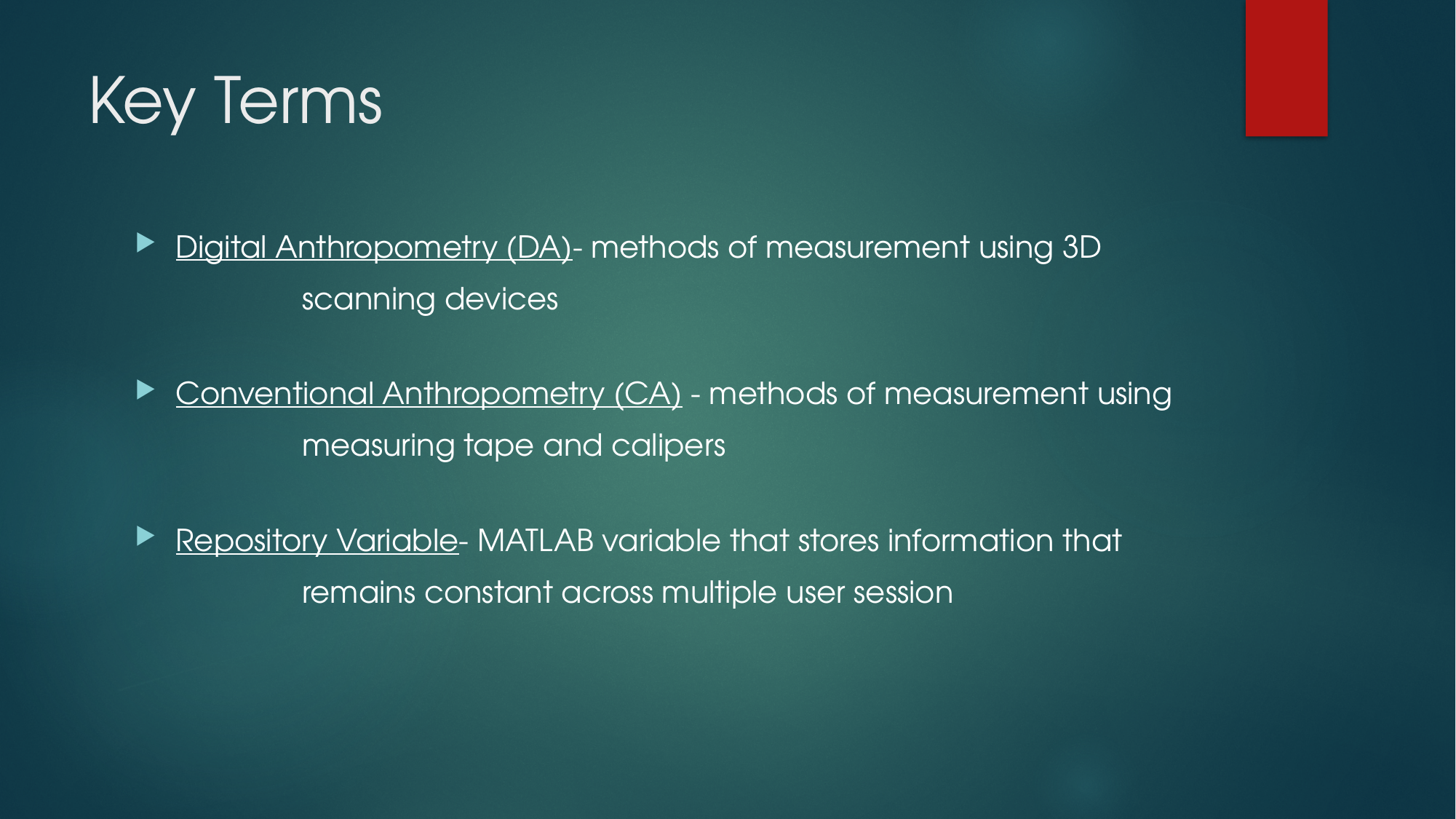

# Key Terms
Digital Anthropometry (DA)- methods of measurement using 3D
                    scanning devices
Conventional Anthropometry (CA) - methods of measurement using
                    measuring tape and calipers
Repository Variable- MATLAB variable that stores information that
                    remains constant across multiple user session